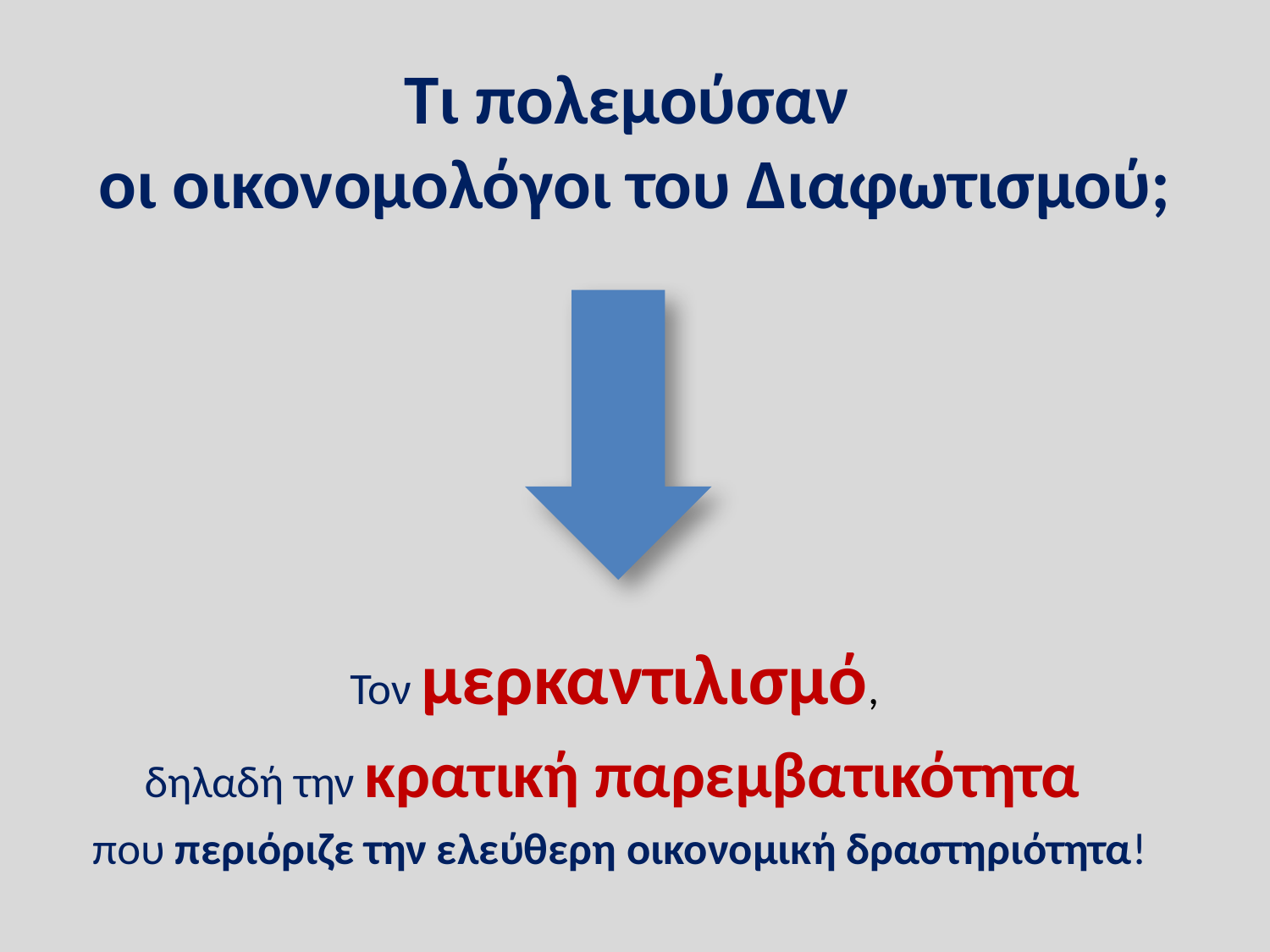

# Τι πολεμούσαν οι οικονομολόγοι του Διαφωτισμού;

Τον μερκαντιλισμό,
δηλαδή την κρατική παρεμβατικότητα
που περιόριζε την ελεύθερη οικονομική δραστηριότητα!